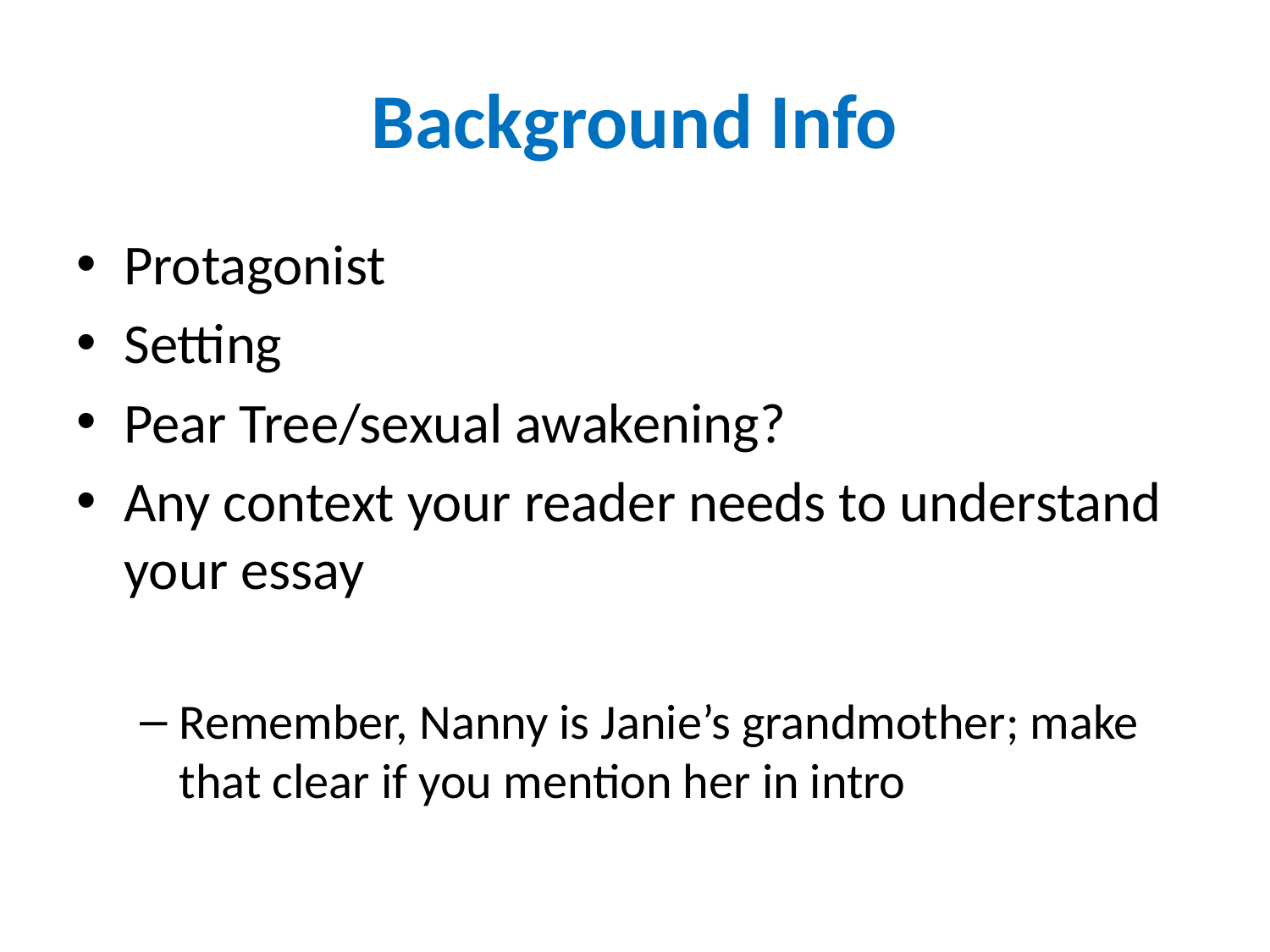

# Background Info
Protagonist
Setting
Pear Tree/sexual awakening?
Any context your reader needs to understand your essay

Remember, Nanny is Janie’s grandmother; make that clear if you mention her in intro